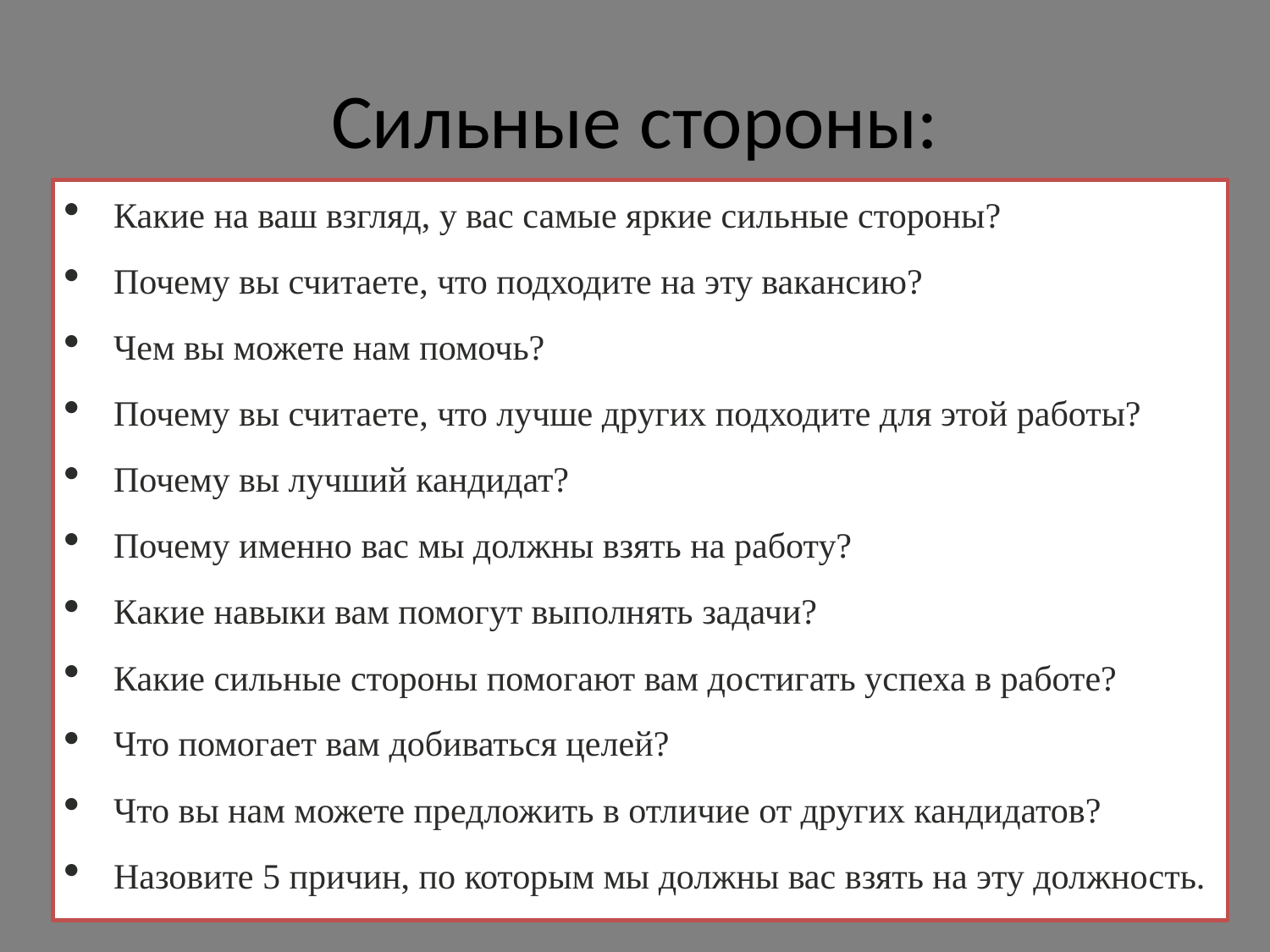

# Сильные стороны:
Какие на ваш взгляд, у вас самые яркие сильные стороны?
Почему вы считаете, что подходите на эту вакансию?
Чем вы можете нам помочь?
Почему вы считаете, что лучше других подходите для этой работы?
Почему вы лучший кандидат?
Почему именно вас мы должны взять на работу?
Какие навыки вам помогут выполнять задачи?
Какие сильные стороны помогают вам достигать успеха в работе?
Что помогает вам добиваться целей?
Что вы нам можете предложить в отличие от других кандидатов?
Назовите 5 причин, по которым мы должны вас взять на эту должность.